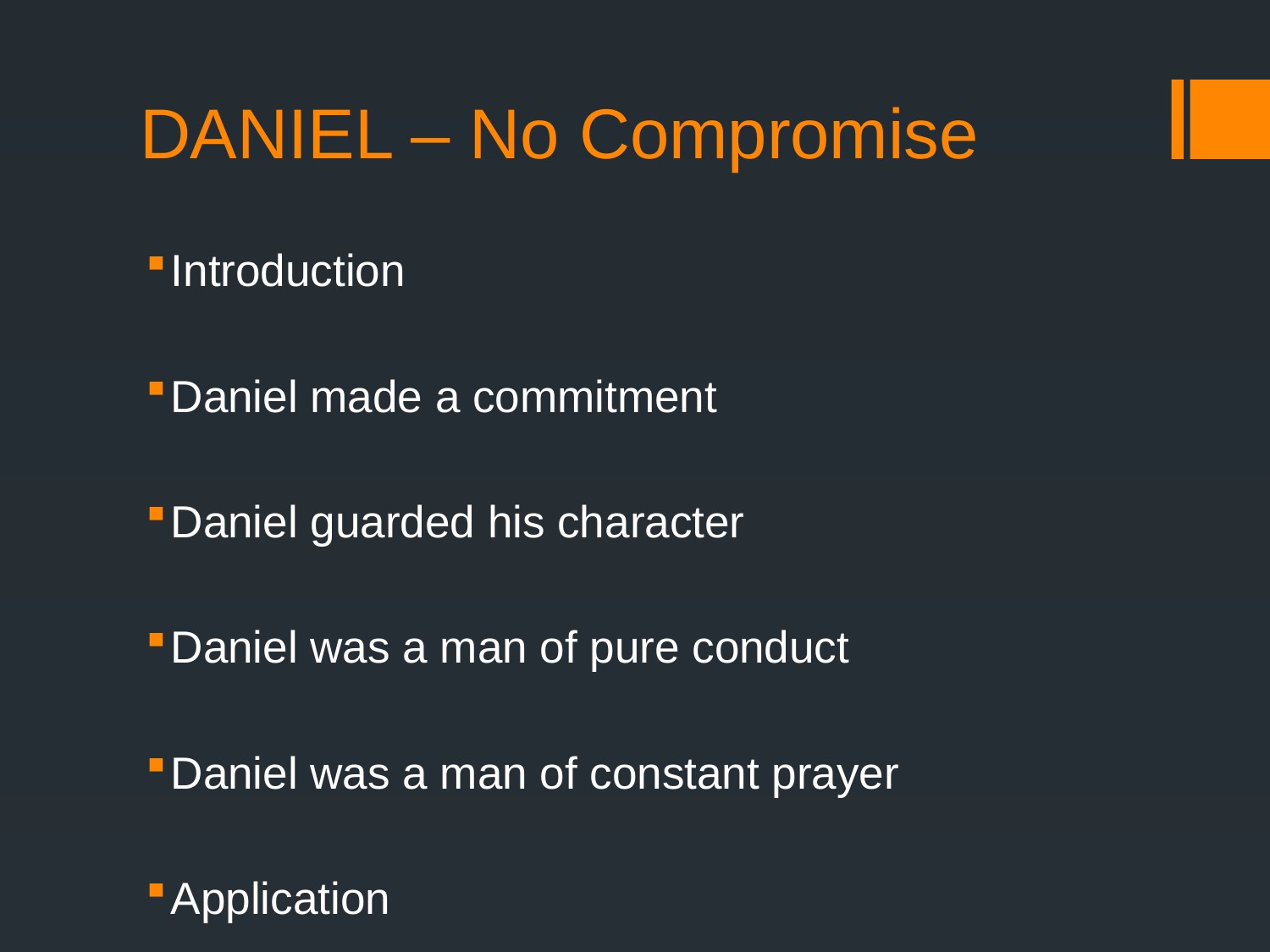

# DANIEL – No Compromise
Introduction

Daniel made a commitment

Daniel guarded his character

Daniel was a man of pure conduct

Daniel was a man of constant prayer

Application